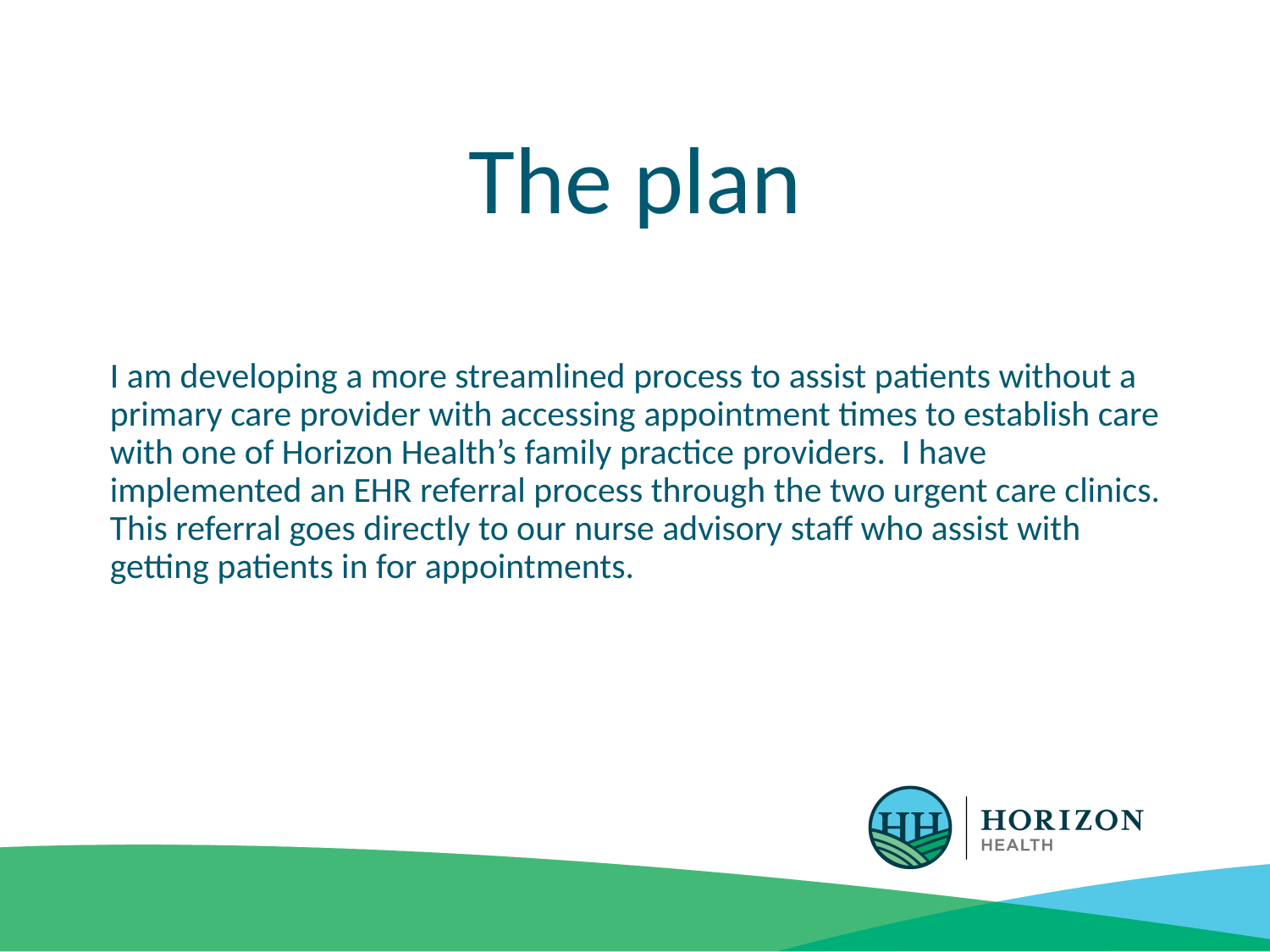

# The plan

I am developing a more streamlined process to assist patients without a primary care provider with accessing appointment times to establish care with one of Horizon Health’s family practice providers.  I have implemented an EHR referral process through the two urgent care clinics.  This referral goes directly to our nurse advisory staff who assist with getting patients in for appointments.